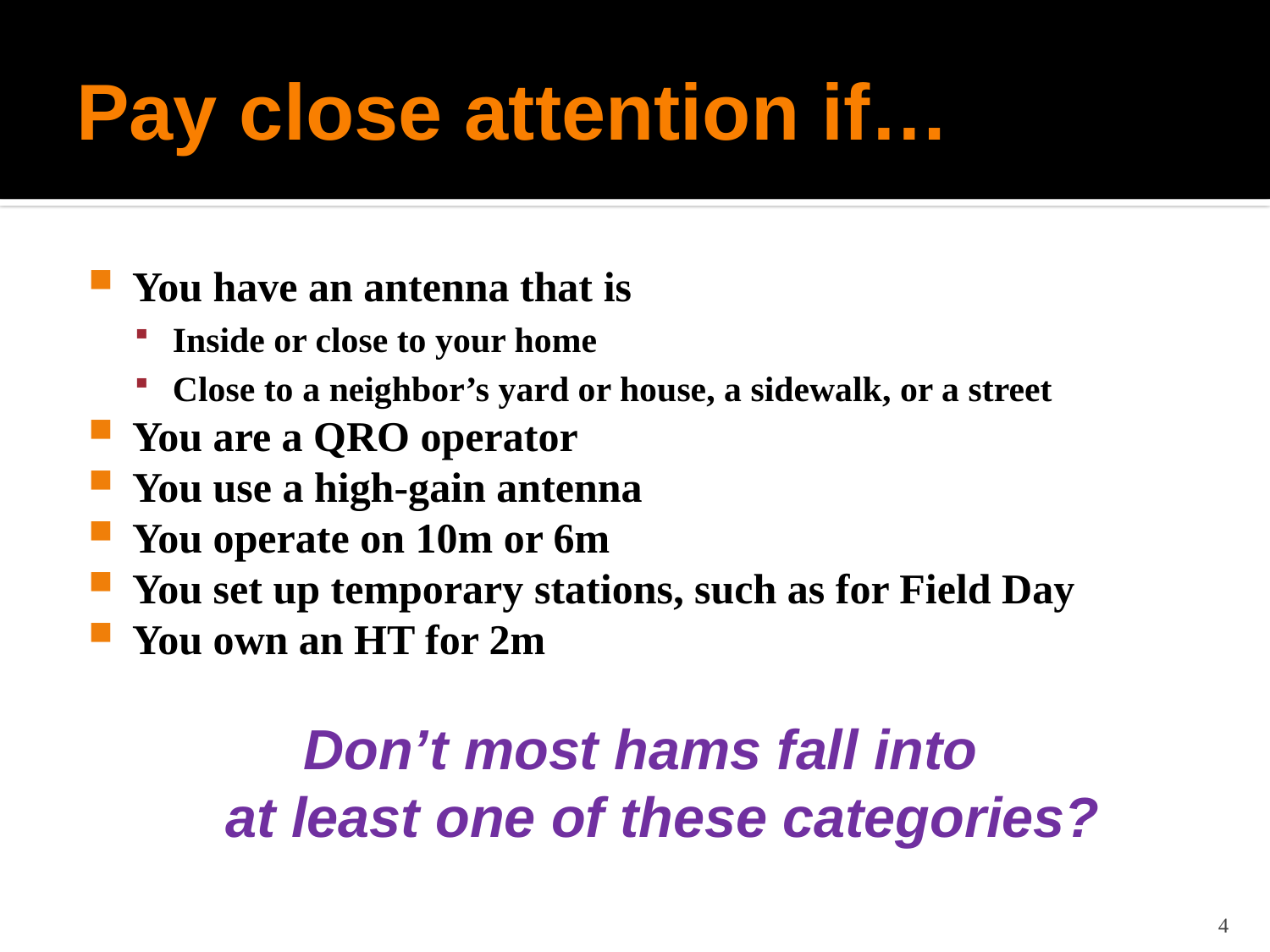

# Pay close attention if…
You have an antenna that is
Inside or close to your home
Close to a neighbor’s yard or house, a sidewalk, or a street
You are a QRO operator
You use a high-gain antenna
You operate on 10m or 6m
You set up temporary stations, such as for Field Day
You own an HT for 2m

Don’t most hams fall into
at least one of these categories?

4